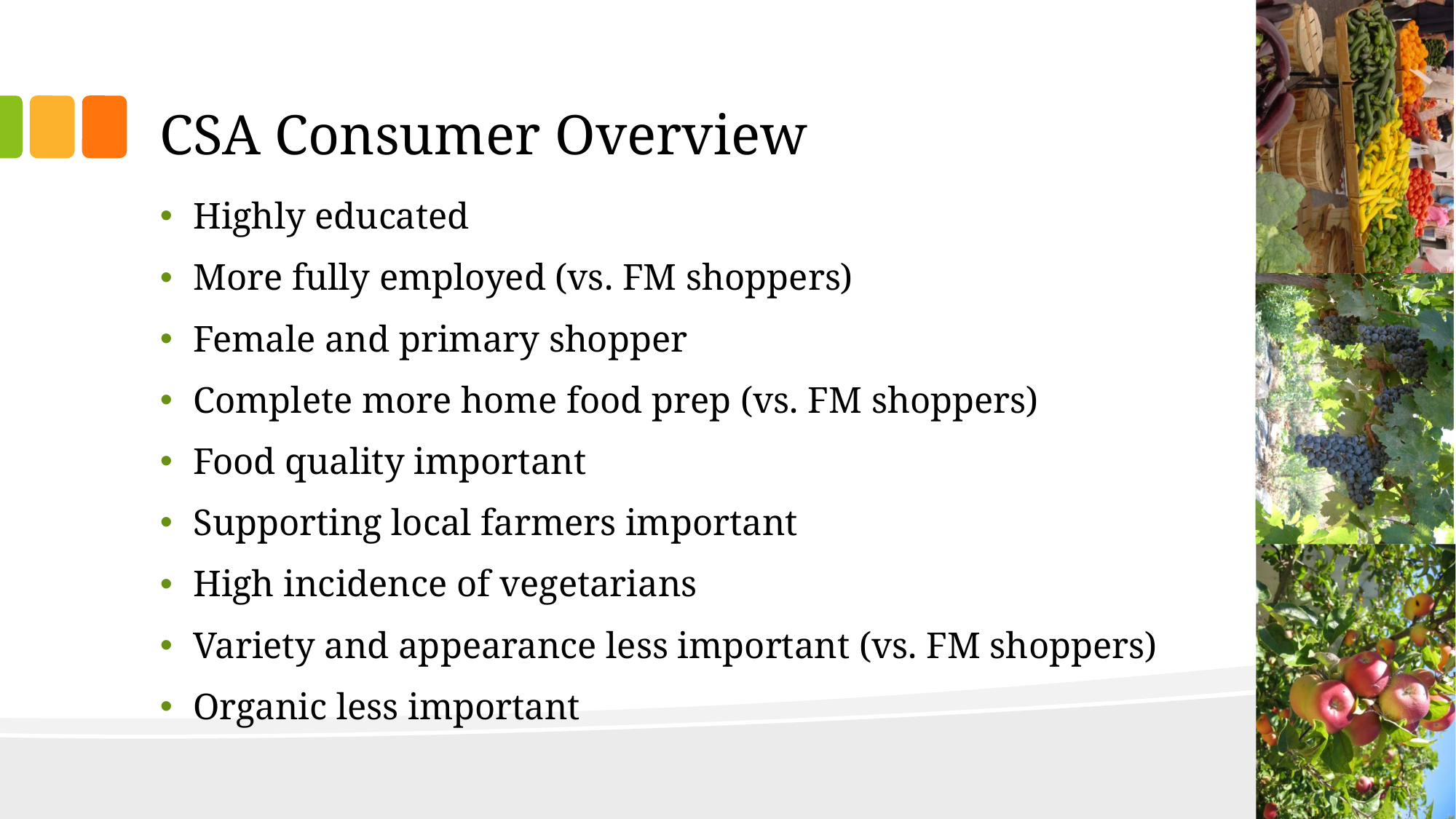

# CSA Consumer Overview
Highly educated
More fully employed (vs. FM shoppers)
Female and primary shopper
Complete more home food prep (vs. FM shoppers)
Food quality important
Supporting local farmers important
High incidence of vegetarians
Variety and appearance less important (vs. FM shoppers)
Organic less important